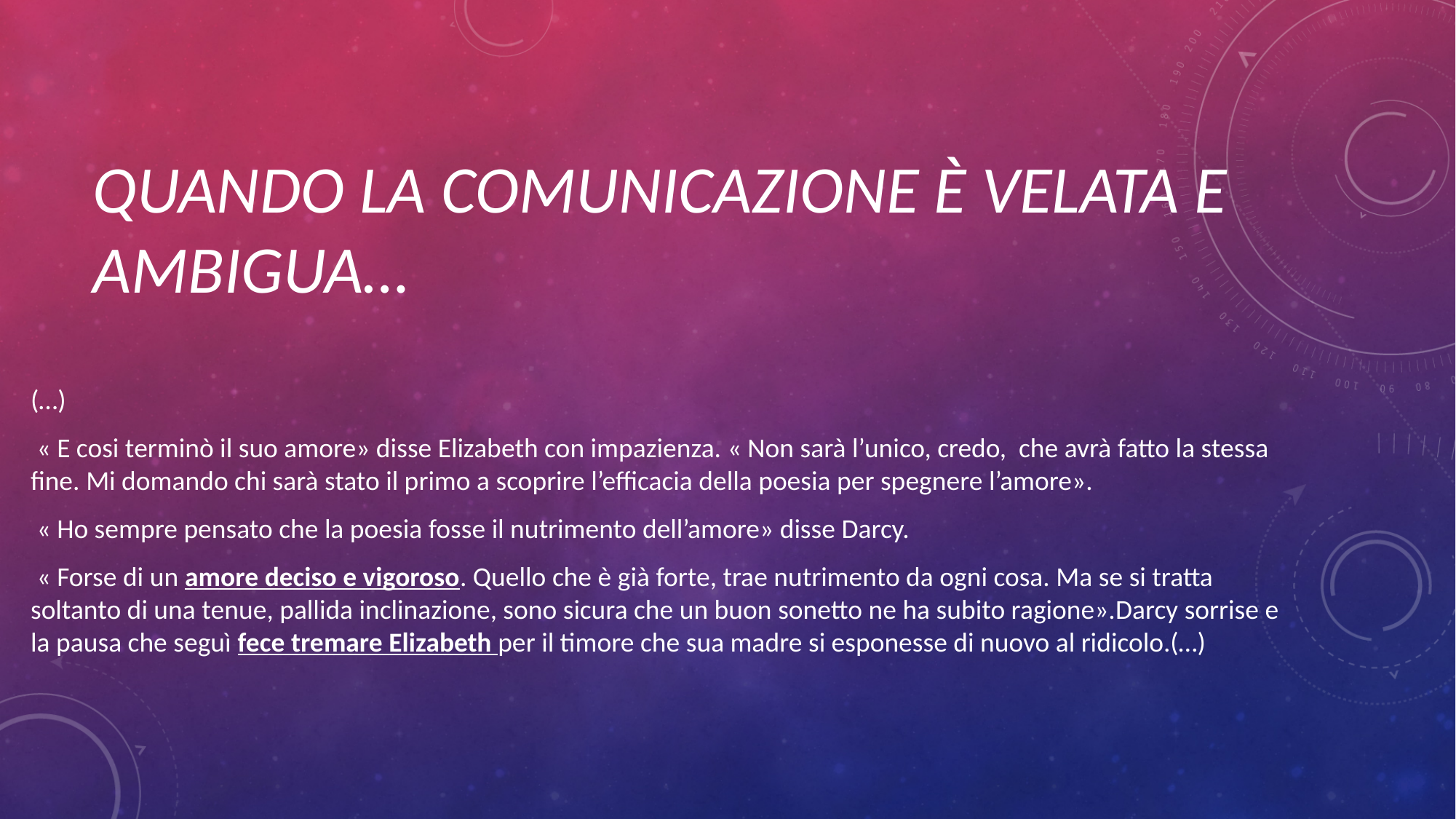

# quando la comunicazione è velata e ambigua…
(…)
 « E cosi terminò il suo amore» disse Elizabeth con impazienza. « Non sarà l’unico, credo,  che avrà fatto la stessa fine. Mi domando chi sarà stato il primo a scoprire l’efficacia della poesia per spegnere l’amore».
 « Ho sempre pensato che la poesia fosse il nutrimento dell’amore» disse Darcy.
 « Forse di un amore deciso e vigoroso. Quello che è già forte, trae nutrimento da ogni cosa. Ma se si tratta soltanto di una tenue, pallida inclinazione, sono sicura che un buon sonetto ne ha subito ragione».Darcy sorrise e la pausa che seguì fece tremare Elizabeth per il timore che sua madre si esponesse di nuovo al ridicolo.(…)